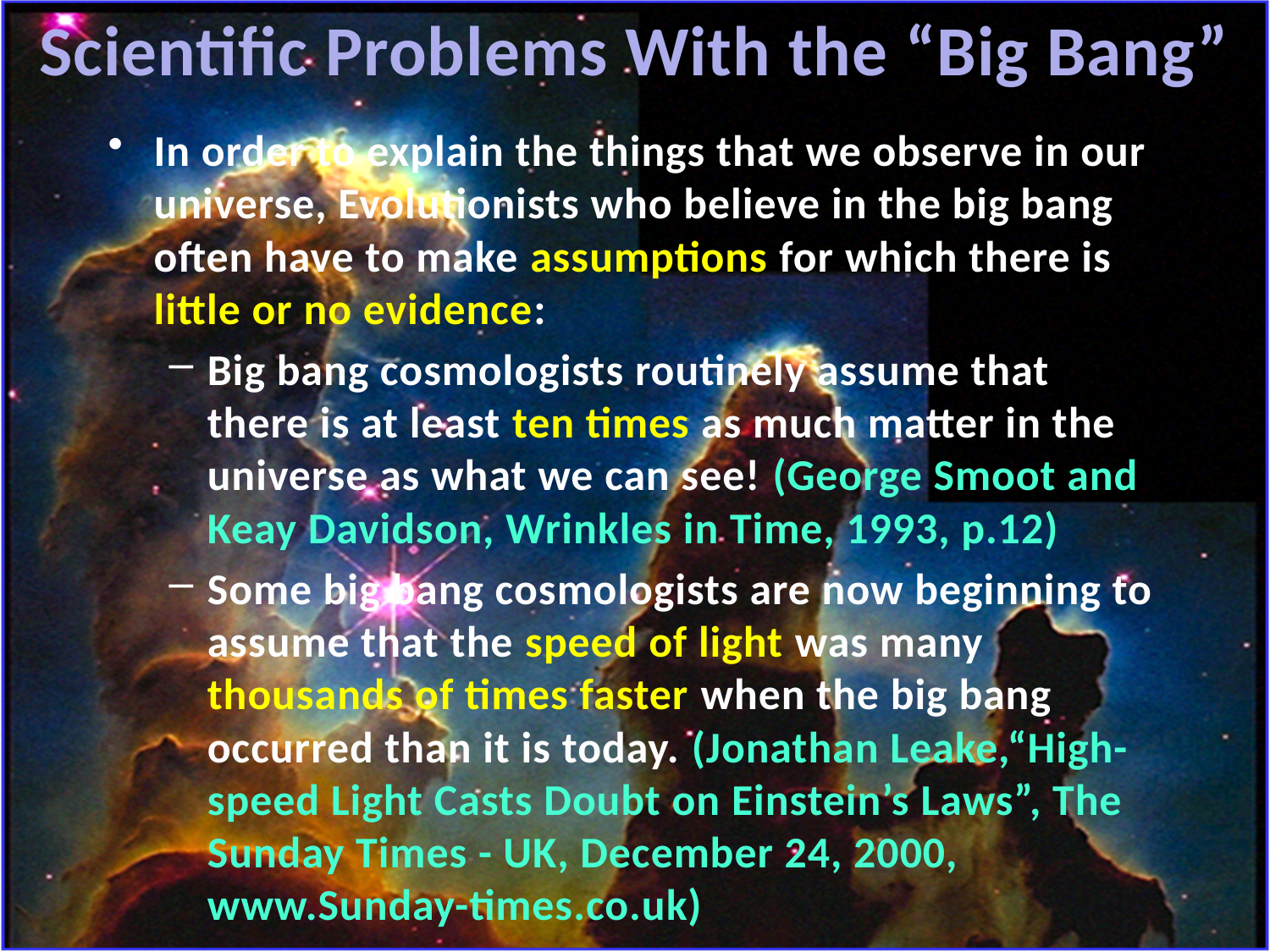

# Scientific Problems With the “Big Bang”
In order to explain the things that we observe in our universe, Evolutionists who believe in the big bang often have to make assumptions for which there is little or no evidence:
Big bang cosmologists routinely assume that there is at least ten times as much matter in the universe as what we can see! (George Smoot and Keay Davidson, Wrinkles in Time, 1993, p.12)
Some big bang cosmologists are now beginning to assume that the speed of light was many thousands of times faster when the big bang occurred than it is today. (Jonathan Leake,“High-speed Light Casts Doubt on Einstein’s Laws”, The Sunday Times - UK, December 24, 2000, www.Sunday-times.co.uk)